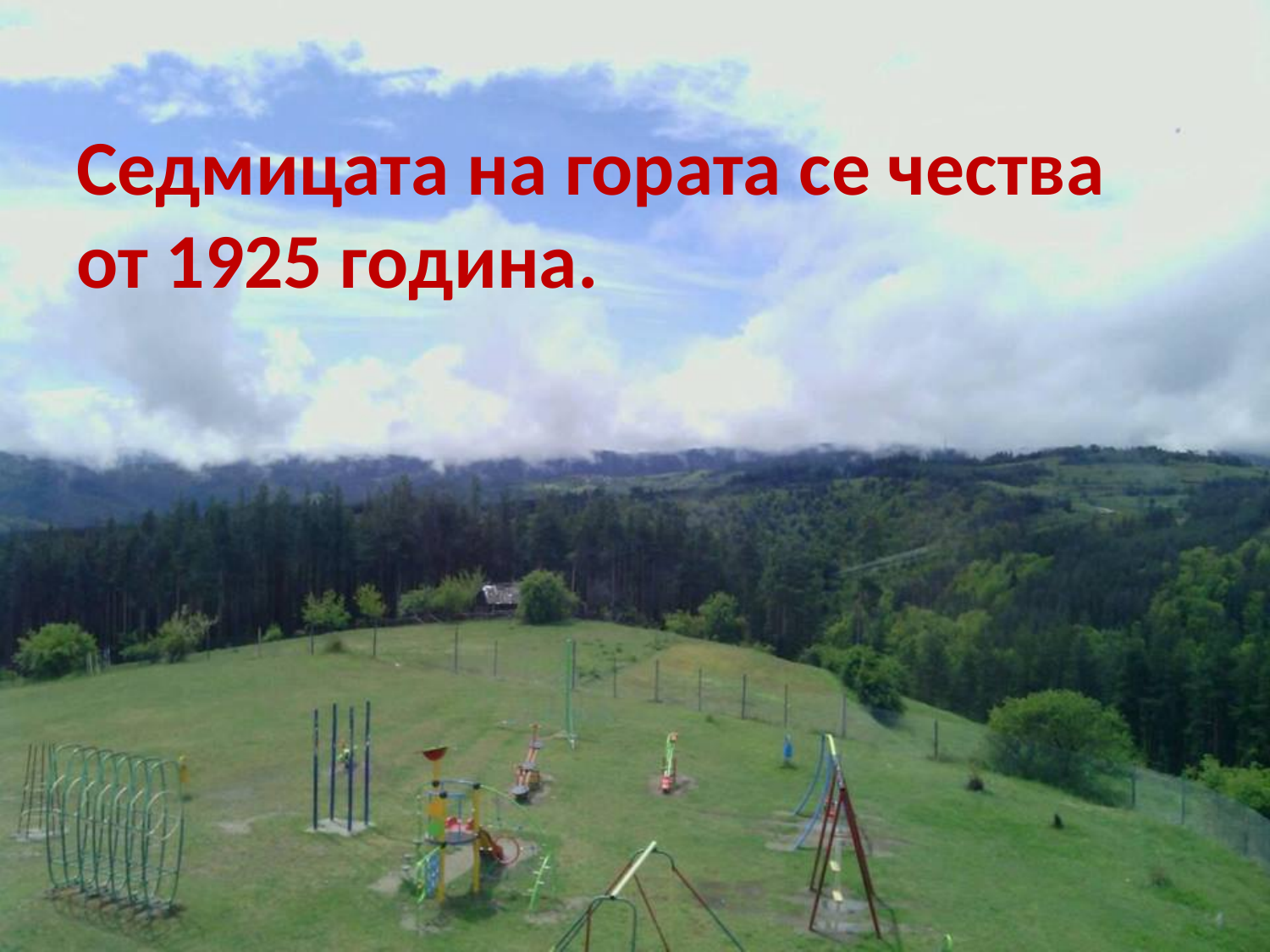

# Седмицата на гората се чества от 1925 година.